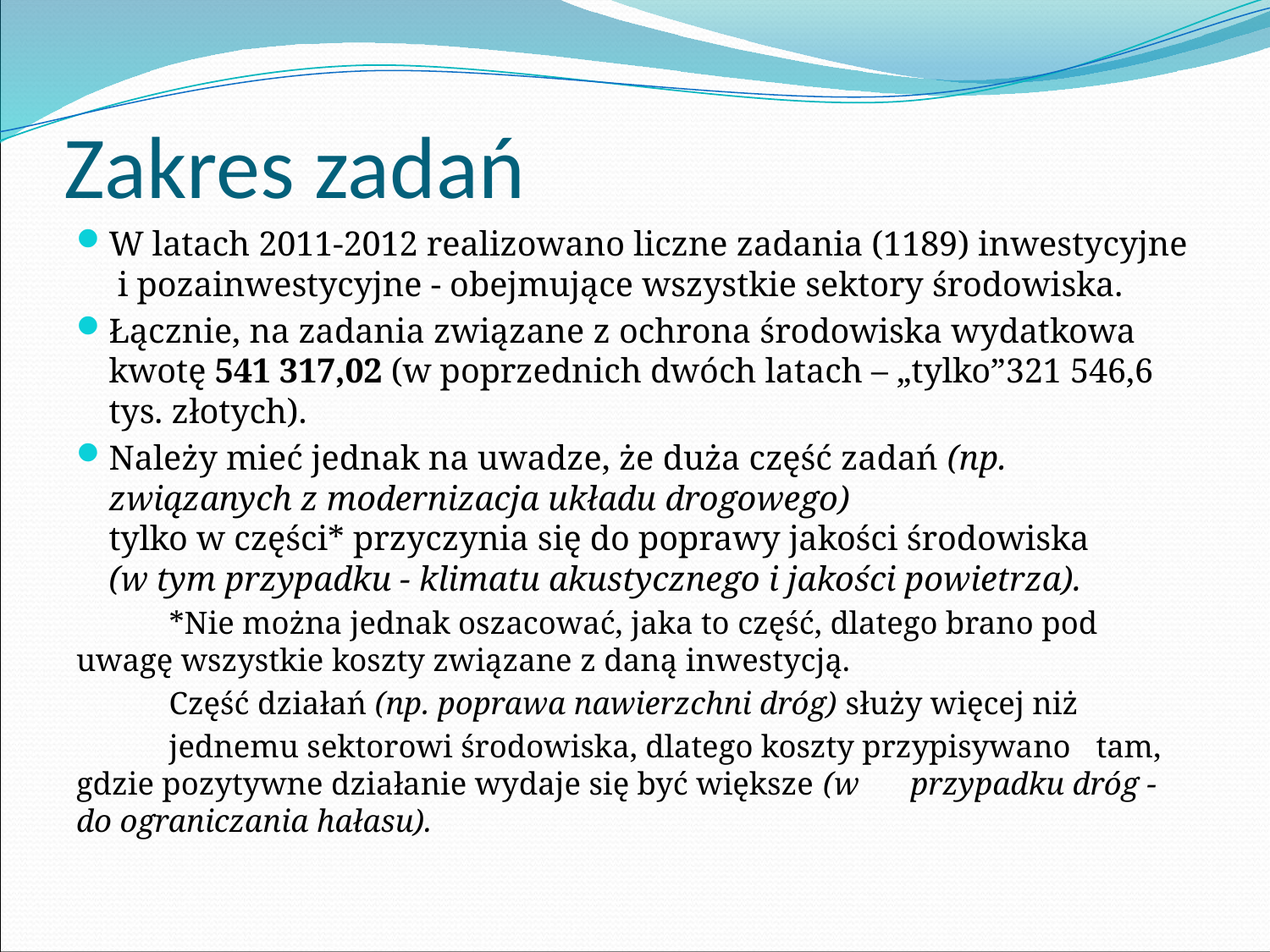

# Zakres zadań
W latach 2011-2012 realizowano liczne zadania (1189) inwestycyjne  i pozainwestycyjne - obejmujące wszystkie sektory środowiska.
Łącznie, na zadania związane z ochrona środowiska wydatkowa kwotę 541 317,02 (w poprzednich dwóch latach – „tylko”321 546,6 tys. złotych).
Należy mieć jednak na uwadze, że duża część zadań (np. związanych z modernizacja układu drogowego)
tylko w części* przyczynia się do poprawy jakości środowiska
(w tym przypadku - klimatu akustycznego i jakości powietrza).
	*Nie można jednak oszacować, jaka to część, dlatego brano pod 	uwagę wszystkie koszty związane z daną inwestycją.
	Część działań (np. poprawa nawierzchni dróg) służy więcej niż
	jednemu sektorowi środowiska, dlatego koszty przypisywano 	tam, gdzie pozytywne działanie wydaje się być większe (w 	przypadku dróg - do ograniczania hałasu).